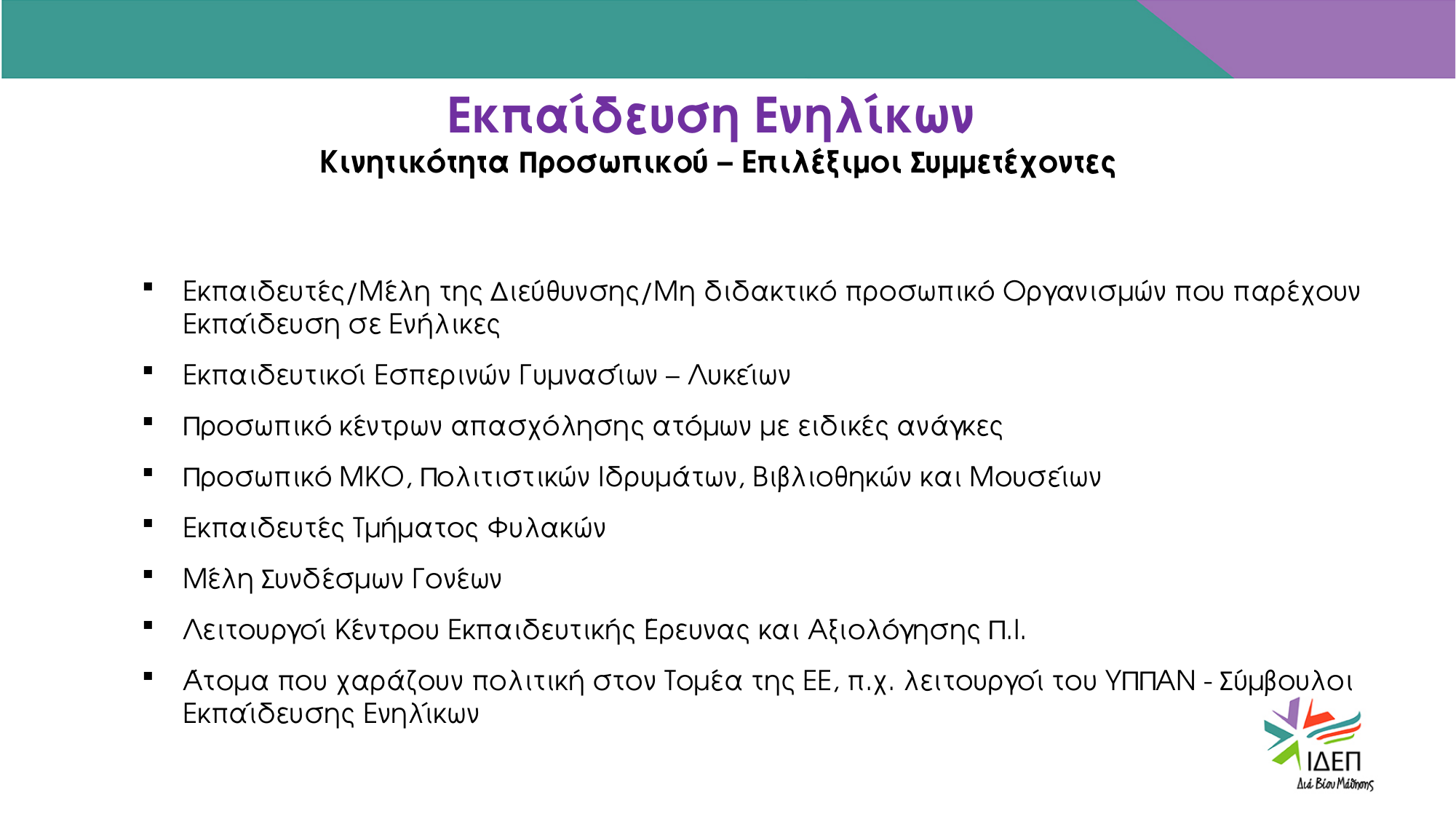

Εκπαίδευση Ενηλίκων
Κινητικότητα Προσωπικού – Επιλέξιμοι Συμμετέχοντες
Εκπαιδευτές/Μέλη της Διεύθυνσης/Μη διδακτικό προσωπικό Οργανισμών που παρέχουν Εκπαίδευση σε Ενήλικες
Εκπαιδευτικοί Εσπερινών Γυμνασίων – Λυκείων
Προσωπικό κέντρων απασχόλησης ατόμων με ειδικές ανάγκες
Προσωπικό ΜΚΟ, Πολιτιστικών Ιδρυμάτων, Βιβλιοθηκών και Μουσείων
Εκπαιδευτές Τμήματος Φυλακών
Μέλη Συνδέσμων Γονέων
Λειτουργοί Κέντρου Εκπαιδευτικής Έρευνας και Αξιολόγησης Π.Ι.
Άτομα που χαράζουν πολιτική στον Τομέα της ΕΕ, π.χ. λειτουργοί του ΥΠΠΑΝ - Σύμβουλοι Εκπαίδευσης Ενηλίκων